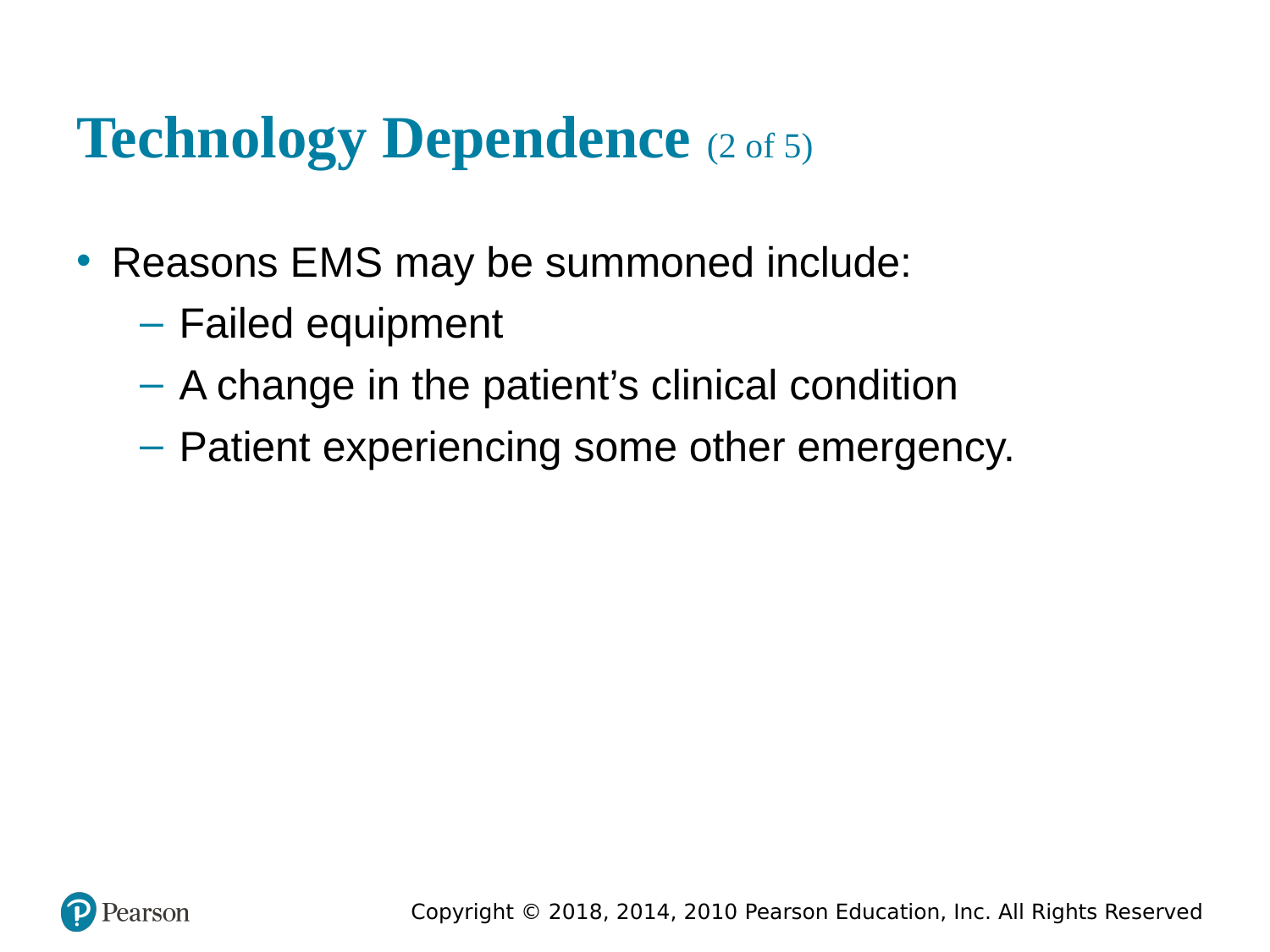

# Technology Dependence (2 of 5)
Reasons E M S may be summoned include:
Failed equipment
A change in the patient’s clinical condition
Patient experiencing some other emergency.